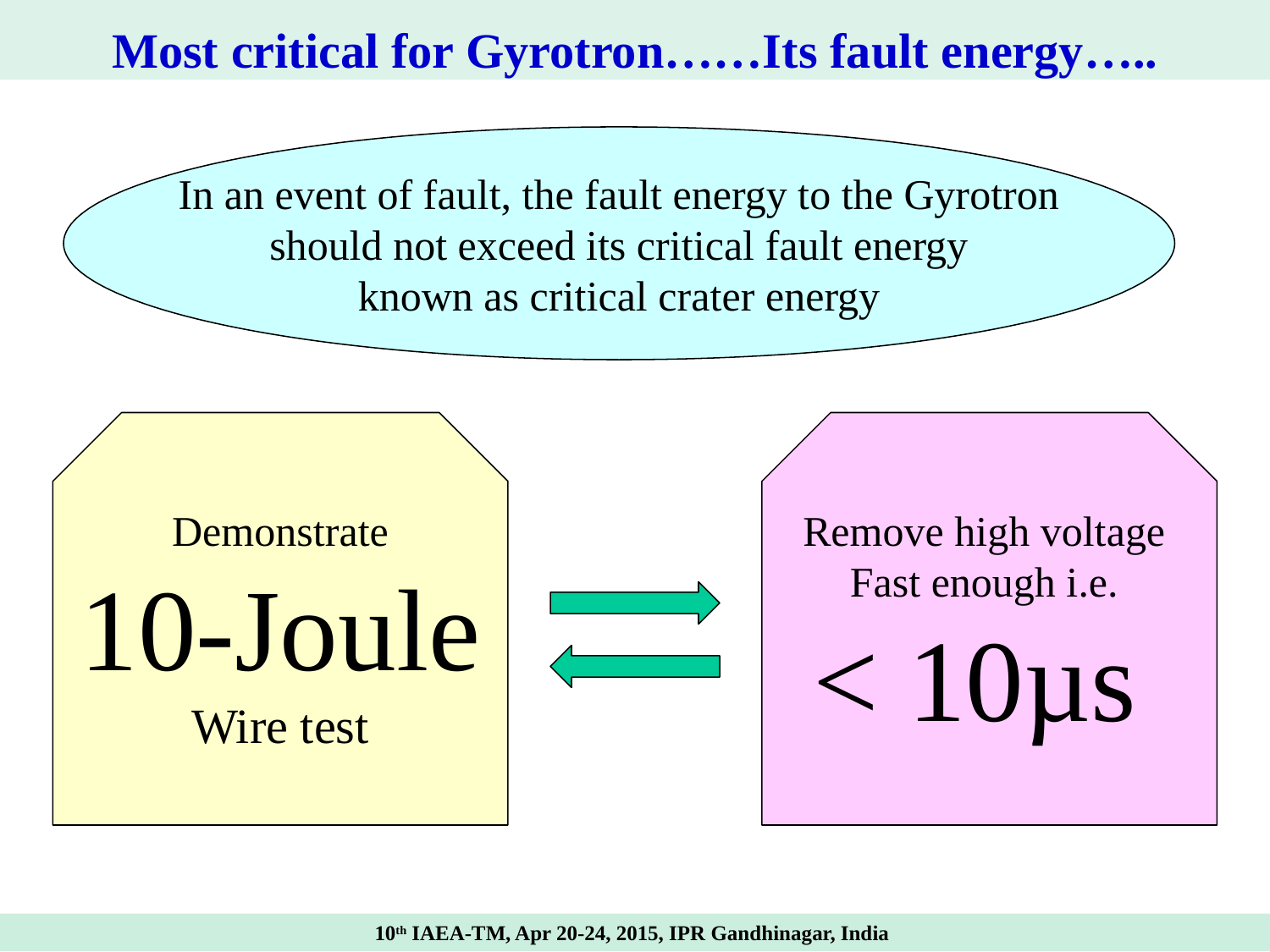

Most critical for Gyrotron……Its fault energy…..
In an event of fault, the fault energy to the Gyrotron
should not exceed its critical fault energy
known as critical crater energy

Demonstrate
10-Joule
Wire test

Remove high voltage
Fast enough i.e.
< 10µs

10th IAEA-TM, Apr 20-24, 2015, IPR Gandhinagar, India